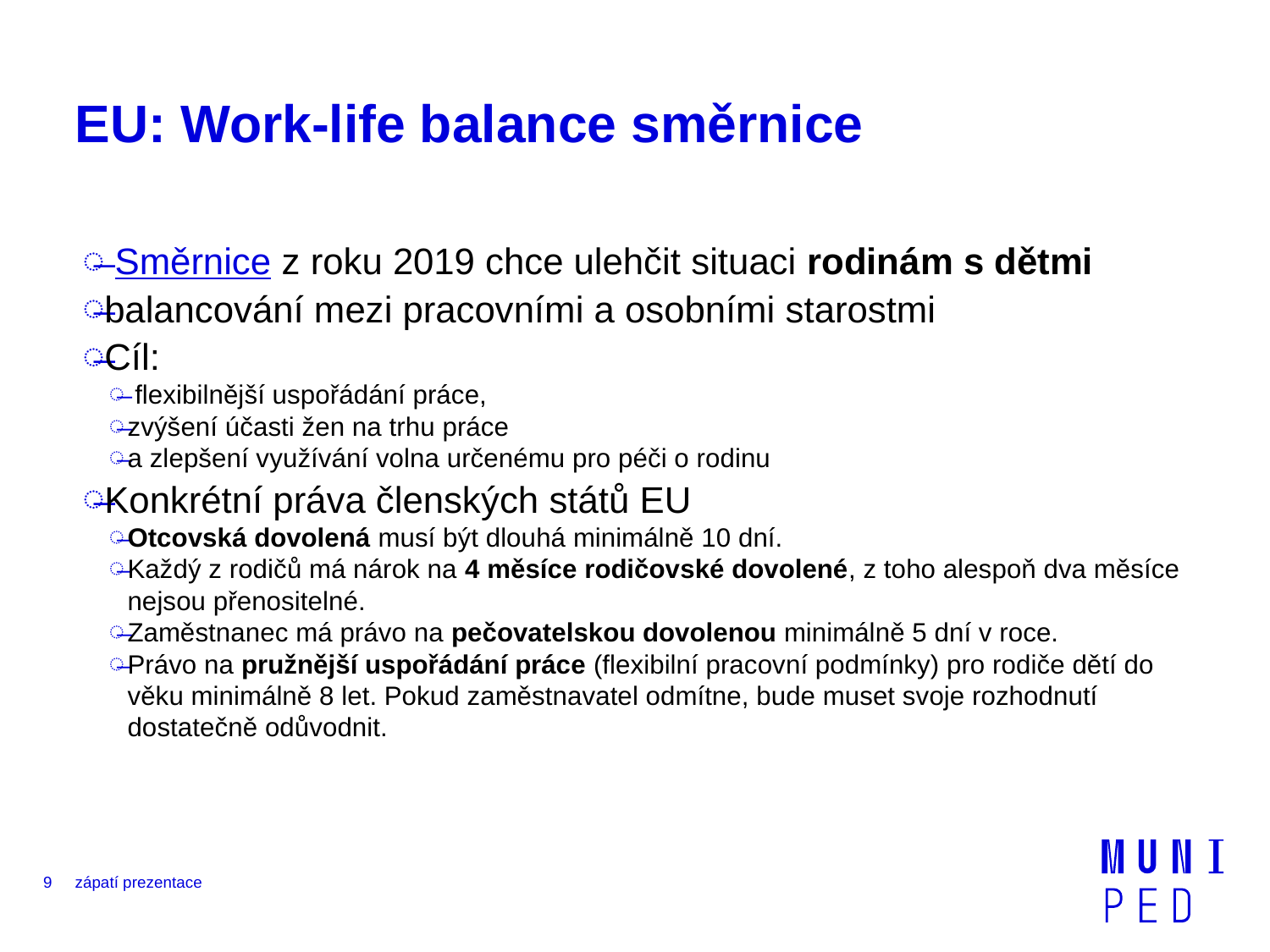

# EU: Work-life balance směrnice
 Směrnice z roku 2019 chce ulehčit situaci rodinám s dětmi
balancování mezi pracovními a osobními starostmi
Cíl:
 flexibilnější uspořádání práce,
zvýšení účasti žen na trhu práce
a zlepšení využívání volna určenému pro péči o rodinu
Konkrétní práva členských států EU
Otcovská dovolená musí být dlouhá minimálně 10 dní.
Každý z rodičů má nárok na 4 měsíce rodičovské dovolené, z toho alespoň dva měsíce nejsou přenositelné.
Zaměstnanec má právo na pečovatelskou dovolenou minimálně 5 dní v roce.
Právo na pružnější uspořádání práce (flexibilní pracovní podmínky) pro rodiče dětí do věku minimálně 8 let. Pokud zaměstnavatel odmítne, bude muset svoje rozhodnutí dostatečně odůvodnit.

9
zápatí prezentace